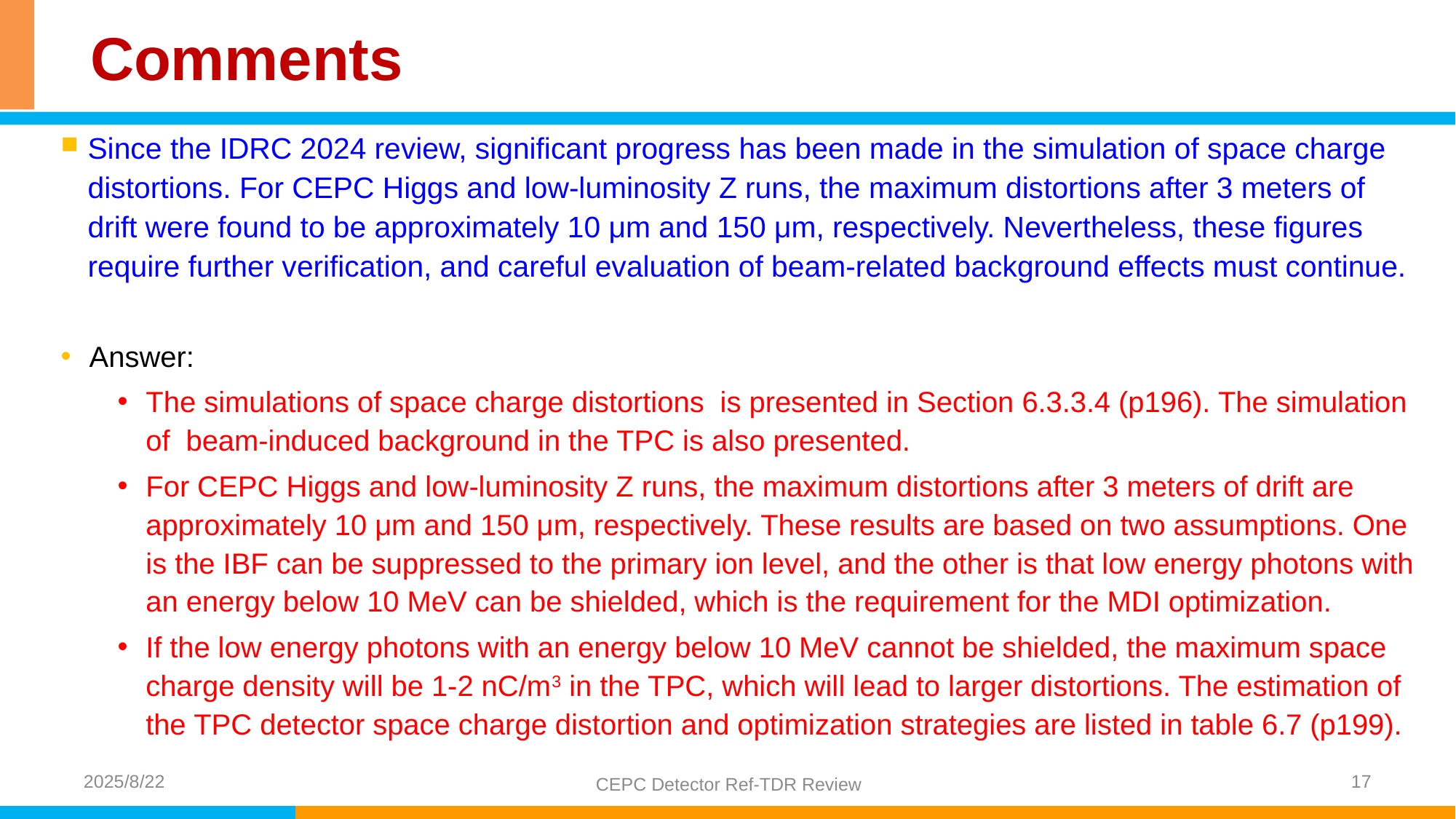

# Comments
Since the IDRC 2024 review, significant progress has been made in the simulation of space charge distortions. For CEPC Higgs and low-luminosity Z runs, the maximum distortions after 3 meters of drift were found to be approximately 10 μm and 150 μm, respectively. Nevertheless, these figures require further verification, and careful evaluation of beam-related background effects must continue.

Answer:
The simulations of space charge distortions  is presented in Section 6.3.3.4 (p196). The simulation of  beam-induced background in the TPC is also presented.
For CEPC Higgs and low-luminosity Z runs, the maximum distortions after 3 meters of drift are approximately 10 μm and 150 μm, respectively. These results are based on two assumptions. One is the IBF can be suppressed to the primary ion level, and the other is that low energy photons with an energy below 10 MeV can be shielded, which is the requirement for the MDI optimization.
If the low energy photons with an energy below 10 MeV cannot be shielded, the maximum space charge density will be 1-2 nC/m3 in the TPC, which will lead to larger distortions. The estimation of the TPC detector space charge distortion and optimization strategies are listed in table 6.7 (p199).